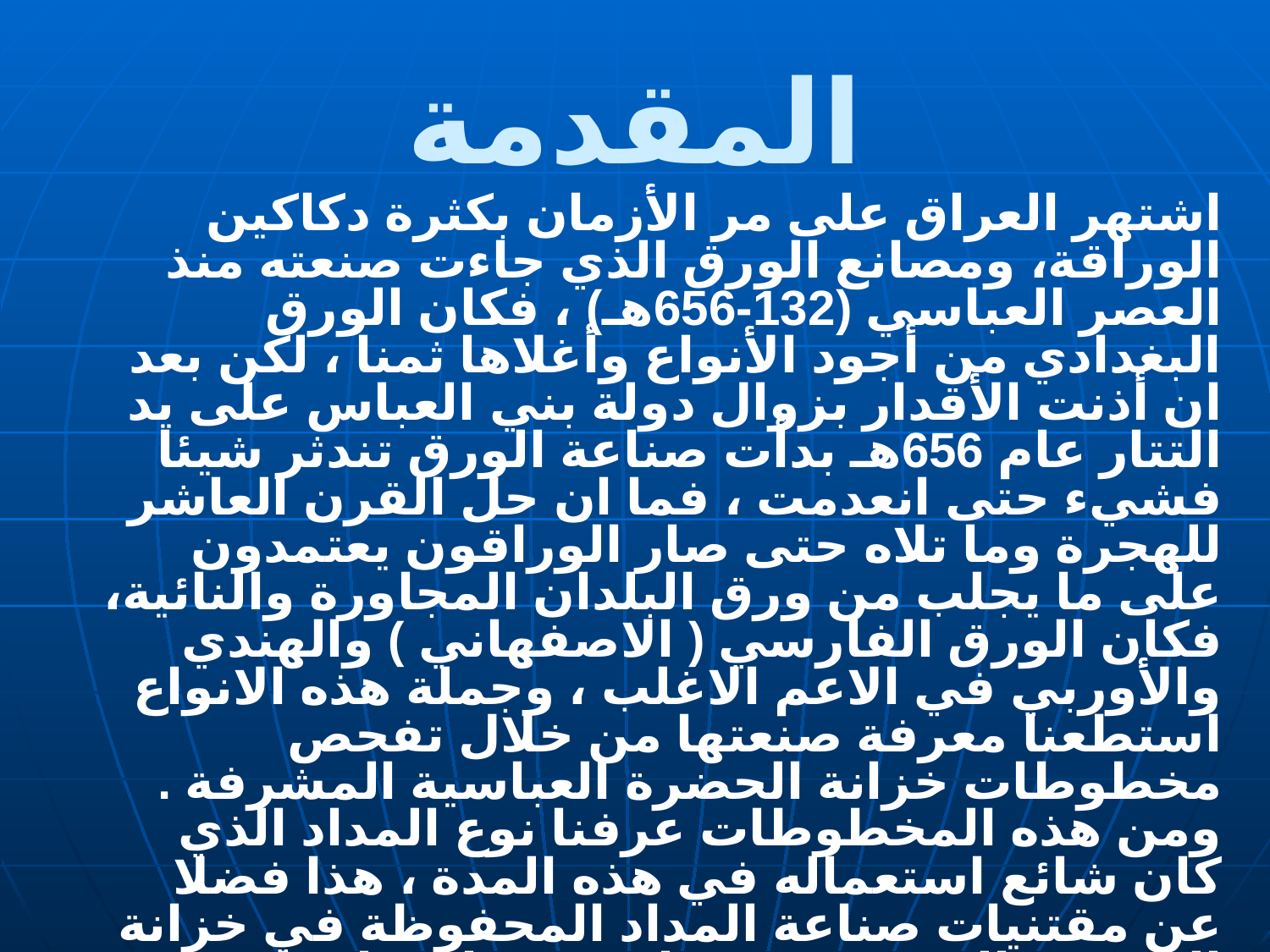

# المقدمة
	اشتهر العراق على مر الأزمان بكثرة دكاكين الوراقة، ومصانع الورق الذي جاءت صنعته منذ العصر العباسي (132-656هـ) ، فكان الورق البغدادي من أجود الأنواع وأغلاها ثمنا ، لكن بعد ان أذنت الأقدار بزوال دولة بني العباس على يد التتار عام 656هـ بدأت صناعة الورق تندثر شيئا فشيء حتى انعدمت ، فما ان حل القرن العاشر للهجرة وما تلاه حتى صار الوراقون يعتمدون على ما يجلب من ورق البلدان المجاورة والنائية، فكان الورق الفارسي ( الاصفهاني ) والهندي والأوربي في الاعم الاغلب ، وجملة هذه الانواع استطعنا معرفة صنعتها من خلال تفحص مخطوطات خزانة الحضرة العباسية المشرفة . ومن هذه المخطوطات عرفنا نوع المداد الذي كان شائع استعماله في هذه المدة ، هذا فضلا عن مقتنيات صناعة المداد المحفوظة في خزانة الحضرة، التي تعود زمنيا في صناعتها وتاريخ استعمالها الى المدة الممتدة من القرن العاشر الى الثالث عشر للهجرة ، وهذا ما دعانا الى ان نعتمد هذا التاريخ في بحثنا .